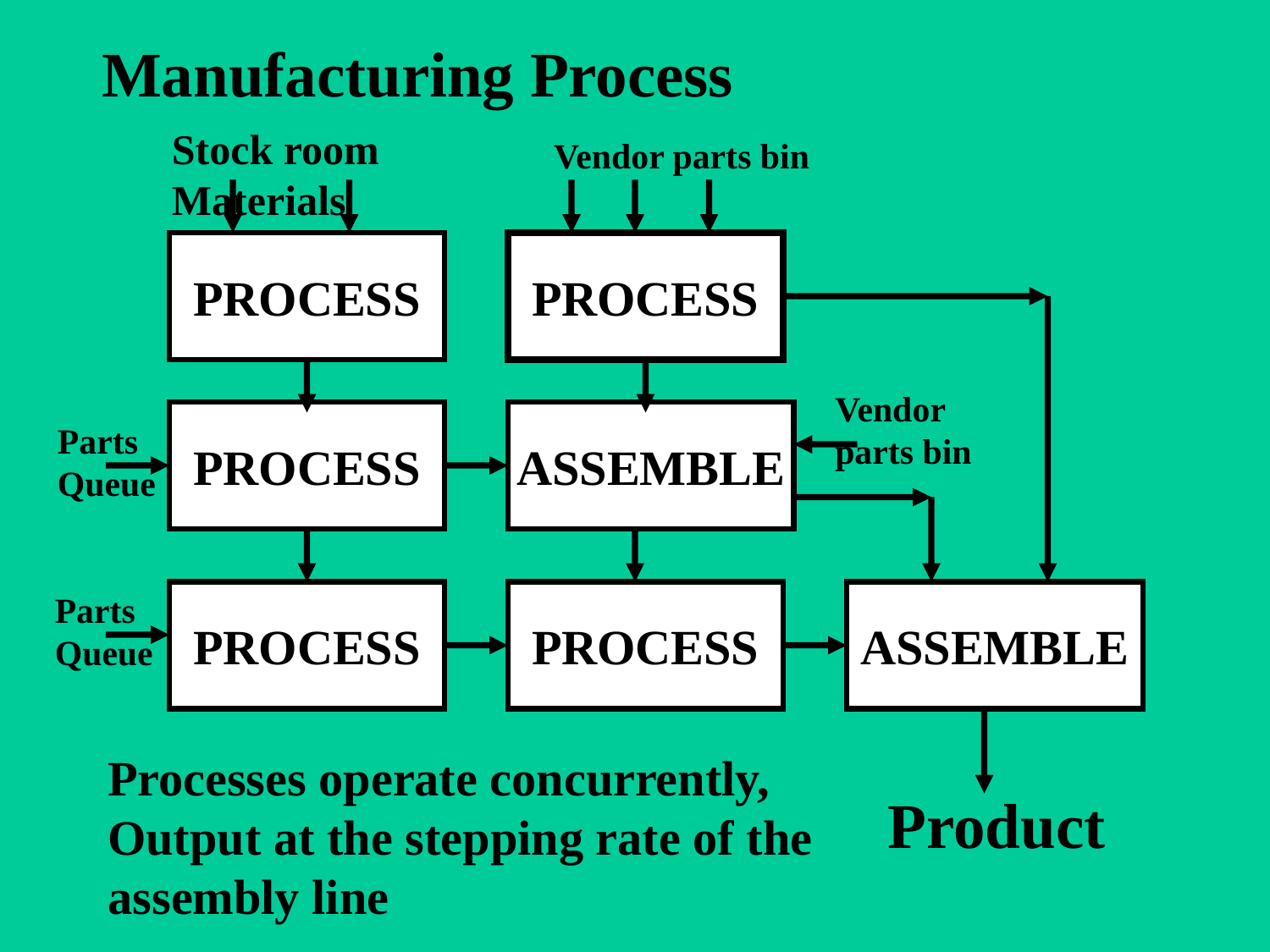

Manufacturing Process
Stock room
Materials
Vendor parts bin

PROCESS
PROCESS

Vendor
parts bin
PROCESS
ASSEMBLE
Parts
Queue

Parts
Queue
PROCESS
PROCESS
ASSEMBLE

Processes operate concurrently, Output at the stepping rate of the assembly line
Product